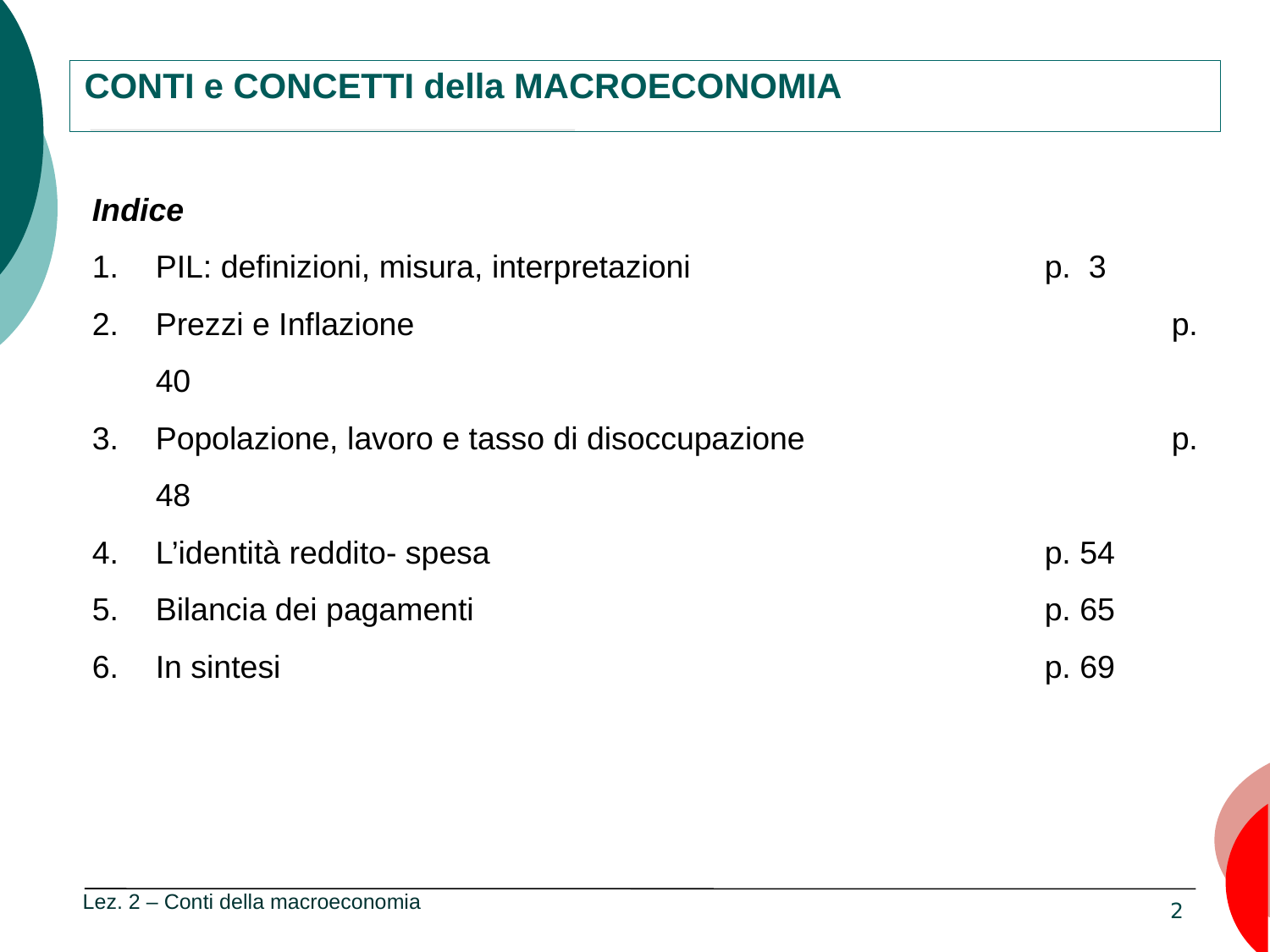

CONTI e CONCETTI della MACROECONOMIA
Indice
PIL: definizioni, misura, interpretazioni			p.  3
Prezzi e Inflazione 						p. 40
Popolazione, lavoro e tasso di disoccupazione			p. 48
L’identità reddito- spesa					p. 54
Bilancia dei pagamenti					p. 65
In sintesi							p. 69

Lez. 2 – Conti della macroeconomia